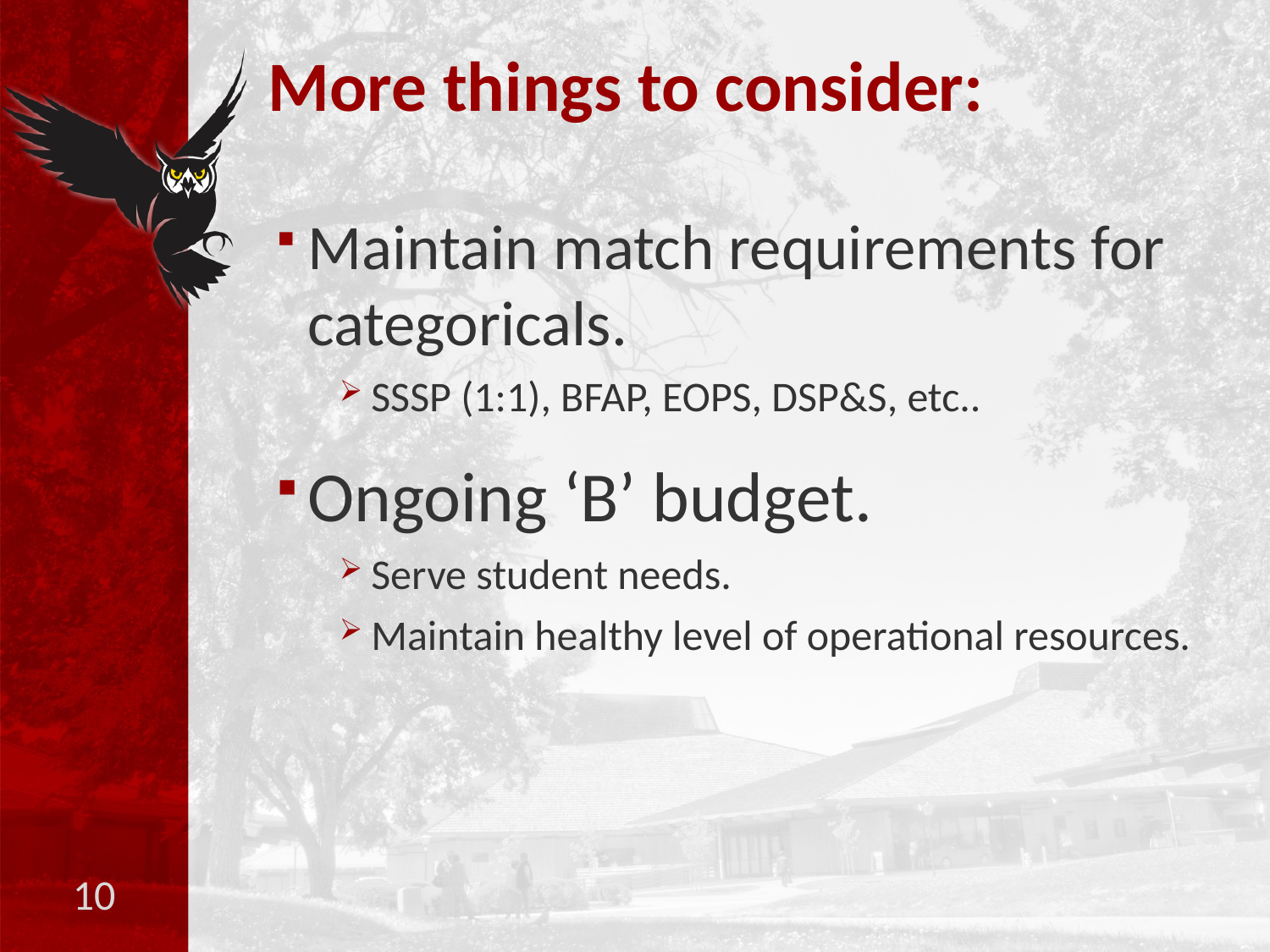

# More things to consider:
Maintain match requirements for categoricals.
SSSP (1:1), BFAP, EOPS, DSP&S, etc..
Ongoing ‘B’ budget.
Serve student needs.
Maintain healthy level of operational resources.